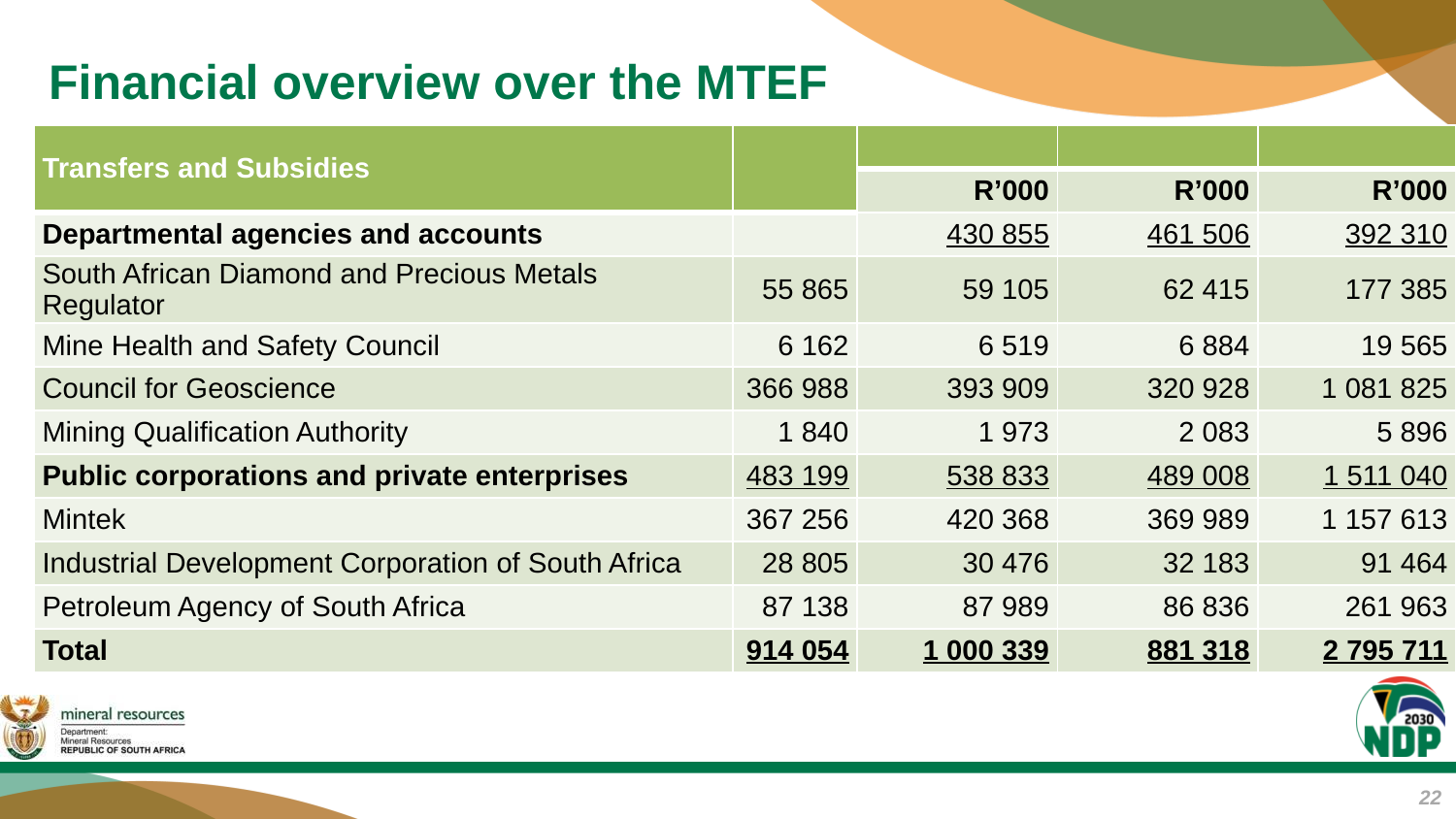

# Financial overview over the MTEF
| Transfers and Subsidies |  |  |  |  |
| --- | --- | --- | --- | --- |
|  |  | R’000 | R’000 | R’000 |
| Departmental agencies and accounts |  | 430 855 | 461 506 | 392 310 |
| South African Diamond and Precious Metals Regulator | 55 865 | 59 105 | 62 415 | 177 385 |
| Mine Health and Safety Council | 6 162 | 6 519 | 6 884 | 19 565 |
| Council for Geoscience | 366 988 | 393 909 | 320 928 | 1 081 825 |
| Mining Qualification Authority | 1 840 | 1 973 | 2 083 | 5 896 |
| Public corporations and private enterprises | 483 199 | 538 833 | 489 008 | 1 511 040 |
| Mintek | 367 256 | 420 368 | 369 989 | 1 157 613 |
| Industrial Development Corporation of South Africa | 28 805 | 30 476 | 32 183 | 91 464 |
| Petroleum Agency of South Africa | 87 138 | 87 989 | 86 836 | 261 963 |
| Total | 914 054 | 1 000 339 | 881 318 | 2 795 711 |
22